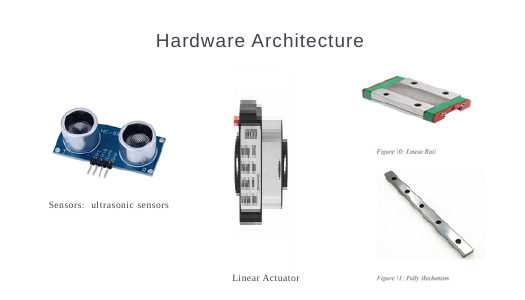

Hardware Architecture

Sensors:  ultrasonic sensors
Linear Actuator